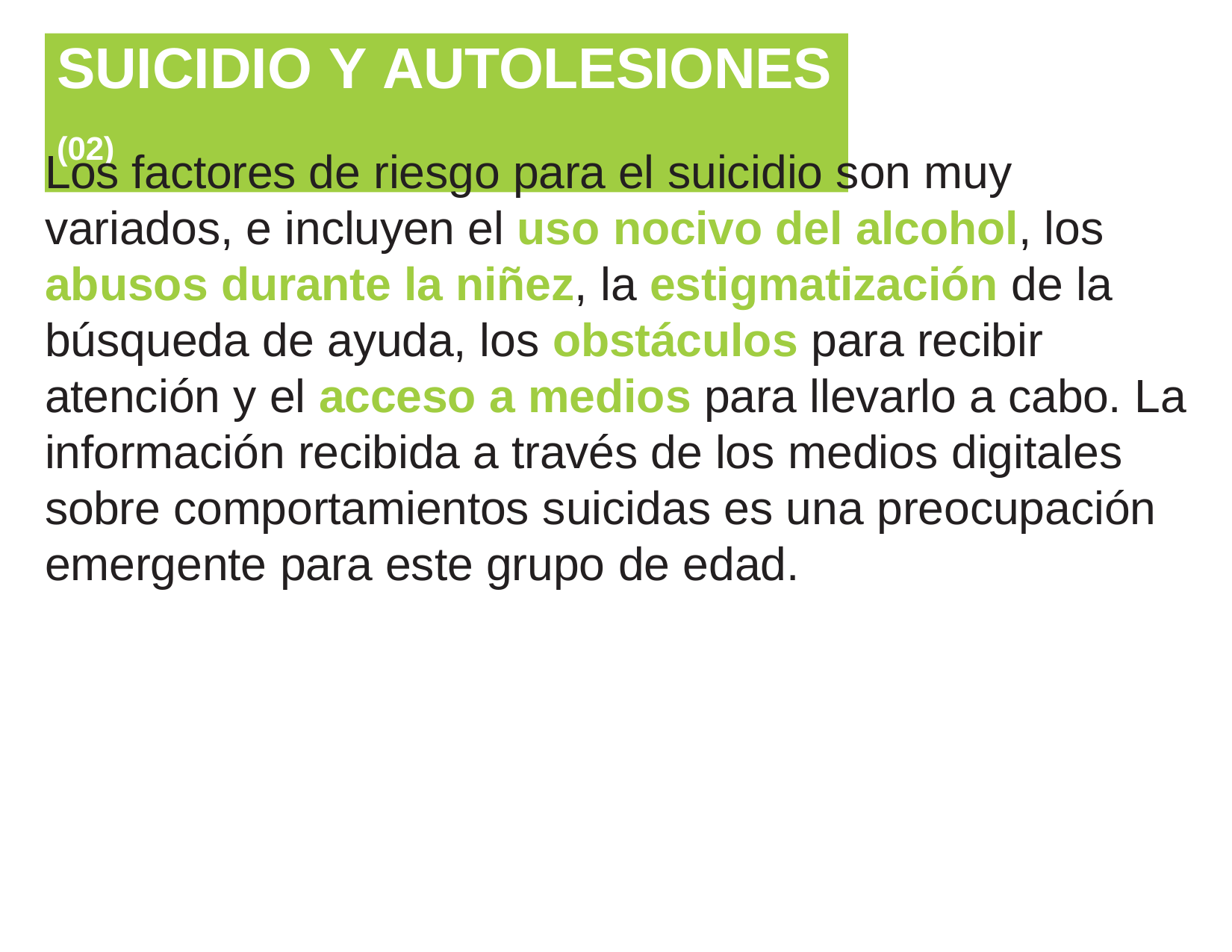

SUICIDIO Y AUTOLESIONES (02)
Los factores de riesgo para el suicidio son muy variados, e incluyen el uso nocivo del alcohol, los abusos durante la niñez, la estigmatización de la búsqueda de ayuda, los obstáculos para recibir atención y el acceso a medios para llevarlo a cabo. La información recibida a través de los medios digitales sobre comportamientos suicidas es una preocupación emergente para este grupo de edad.